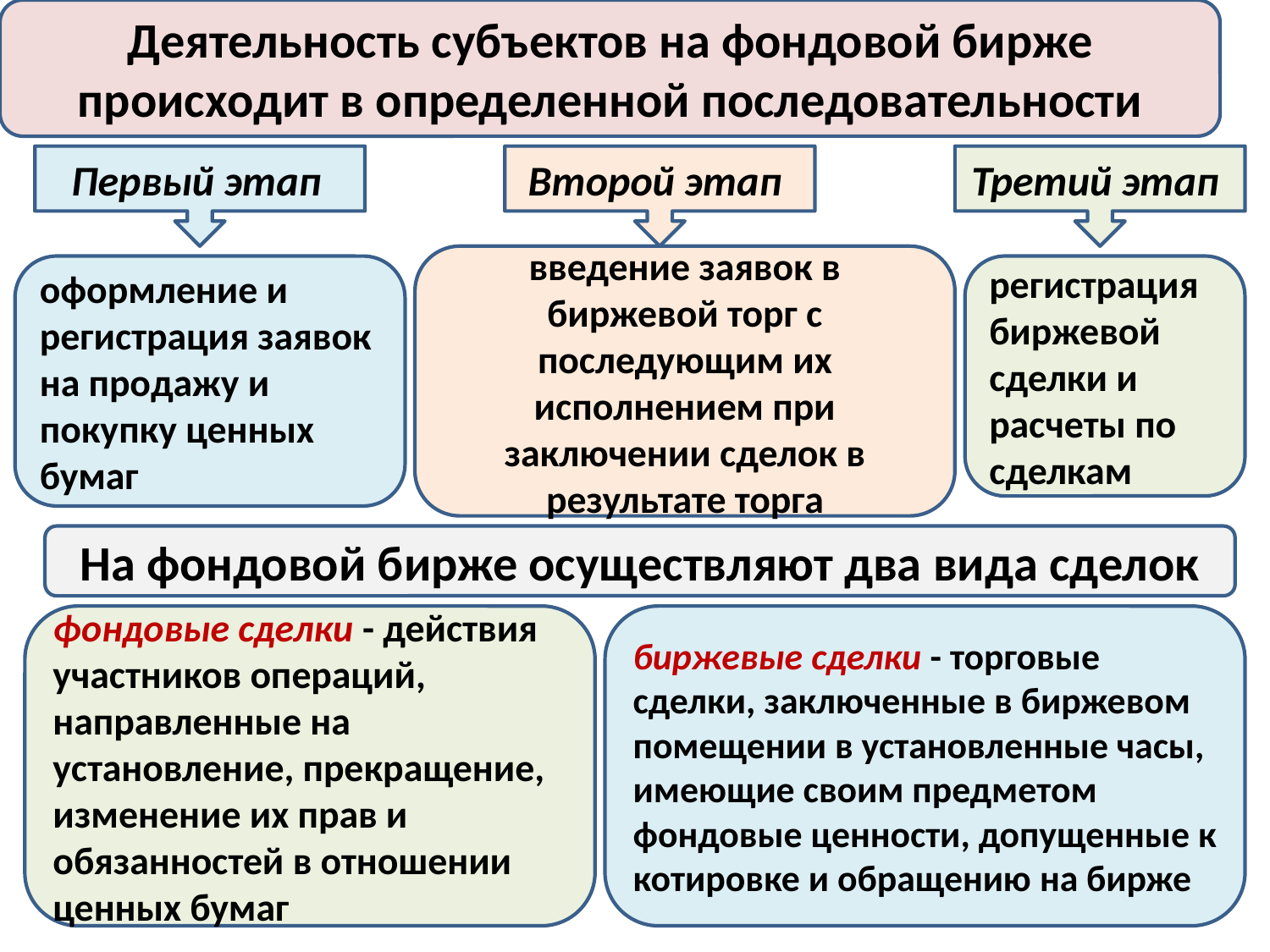

Деятельность субъектов на фондовой бирже происходит в определенной последовательности
#

Первый этап
Второй этап
Третий этап
введение заявок в биржевой торг с последующим их исполнением при заключении сделок в результате торга
оформление и регистрация заявок на продажу и покупку ценных бумаг
регистрация биржевой сделки и расчеты по сделкам
На фондовой бирже осуществляют два вида сделок
фондовые сделки - действия
участников операций, направленные на установление, прекращение, изменение их прав и обязанностей в отношении ценных бумаг
биржевые сделки - торговые сделки, заключенные в биржевом помещении в установленные часы, имеющие своим предметом фондовые ценности, допущенные к котировке и обращению на бирже